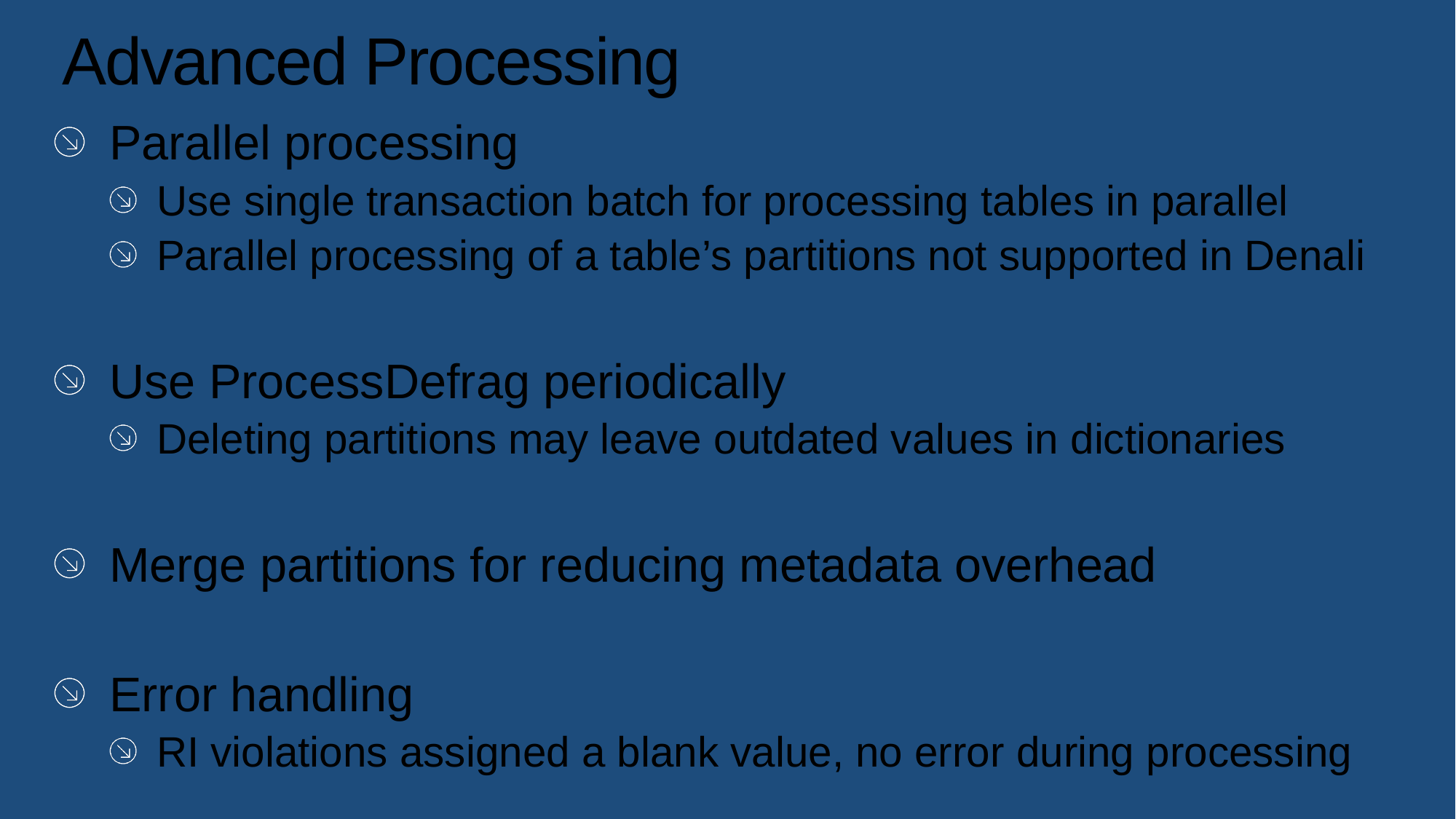

# Advanced Processing
Parallel processing
Use single transaction batch for processing tables in parallel
Parallel processing of a table’s partitions not supported in Denali

Use ProcessDefrag periodically
Deleting partitions may leave outdated values in dictionaries

Merge partitions for reducing metadata overhead

Error handling
RI violations assigned a blank value, no error during processing